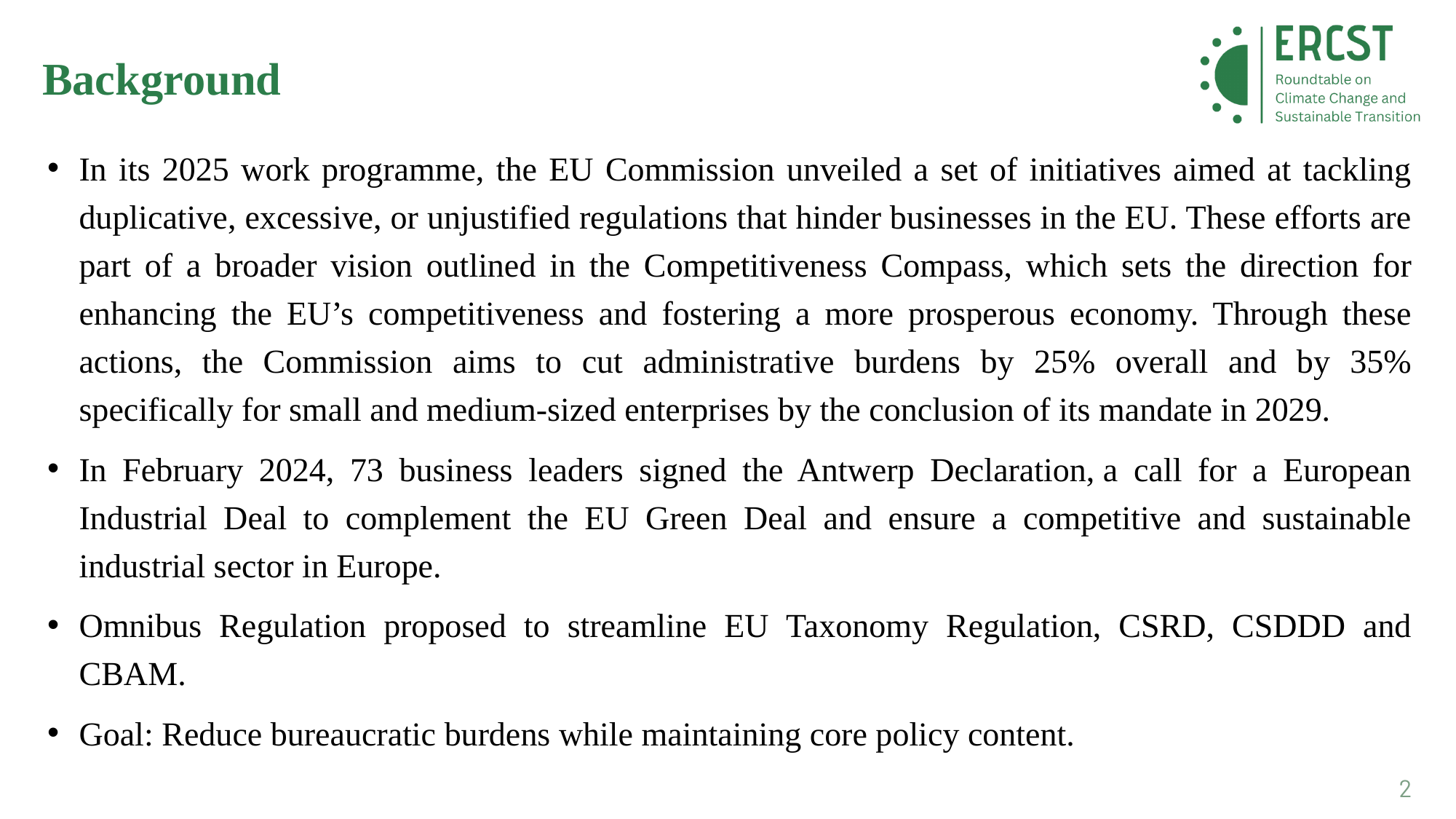

Background
In its 2025 work programme, the EU Commission unveiled a set of initiatives aimed at tackling duplicative, excessive, or unjustified regulations that hinder businesses in the EU. These efforts are part of a broader vision outlined in the Competitiveness Compass, which sets the direction for enhancing the EU’s competitiveness and fostering a more prosperous economy. Through these actions, the Commission aims to cut administrative burdens by 25% overall and by 35% specifically for small and medium-sized enterprises by the conclusion of its mandate in 2029.
In February 2024, 73 business leaders signed the Antwerp Declaration, a call for a European Industrial Deal to complement the EU Green Deal and ensure a competitive and sustainable industrial sector in Europe.
Omnibus Regulation proposed to streamline EU Taxonomy Regulation, CSRD, CSDDD and CBAM.
Goal: Reduce bureaucratic burdens while maintaining core policy content.
2